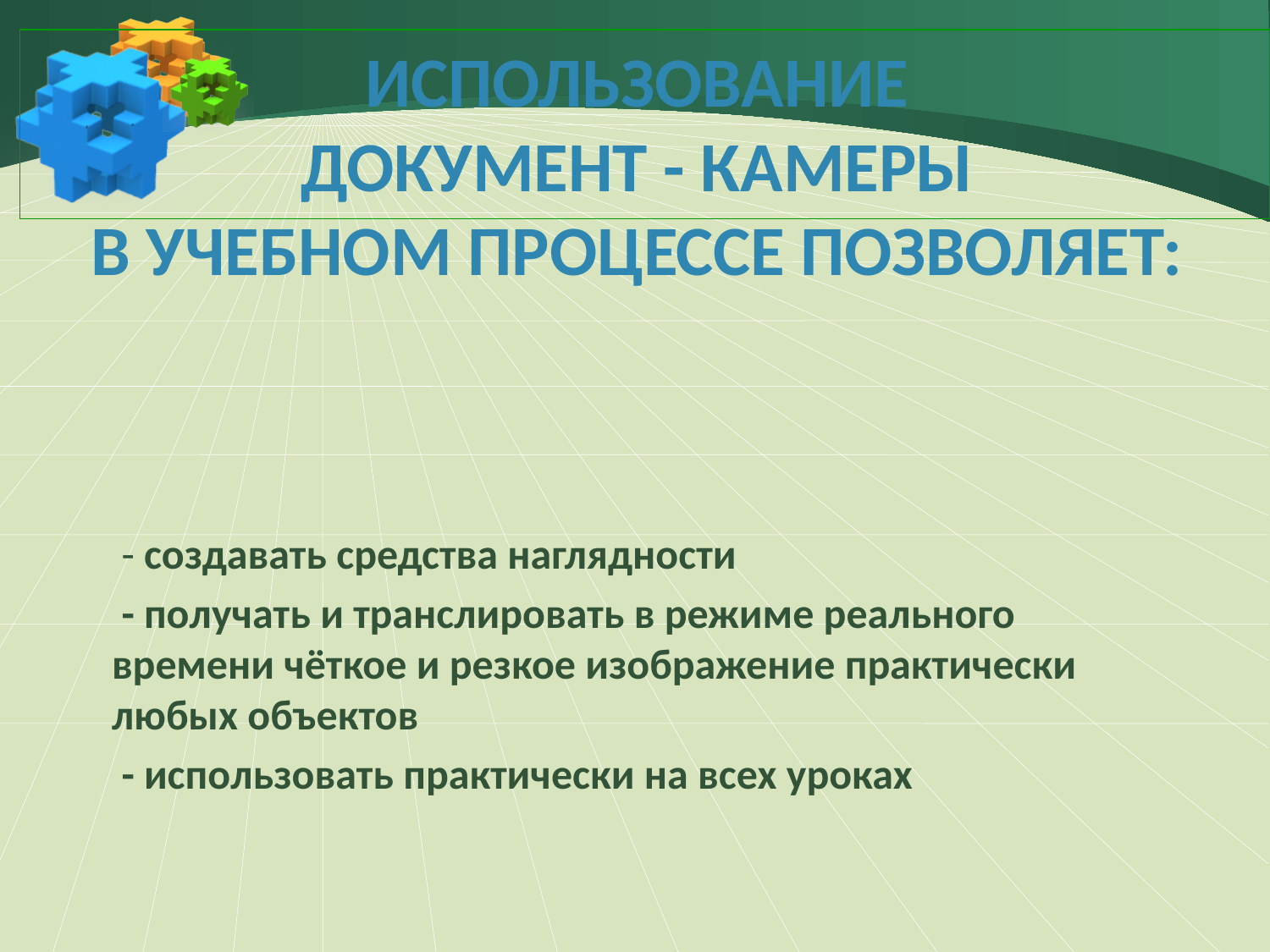

# использование документ - камеры в учебном процессе позволяет:
 - создавать средства наглядности
 - получать и транслировать в режиме реального времени чёткое и резкое изображение практически любых объектов
 - использовать практически на всех уроках